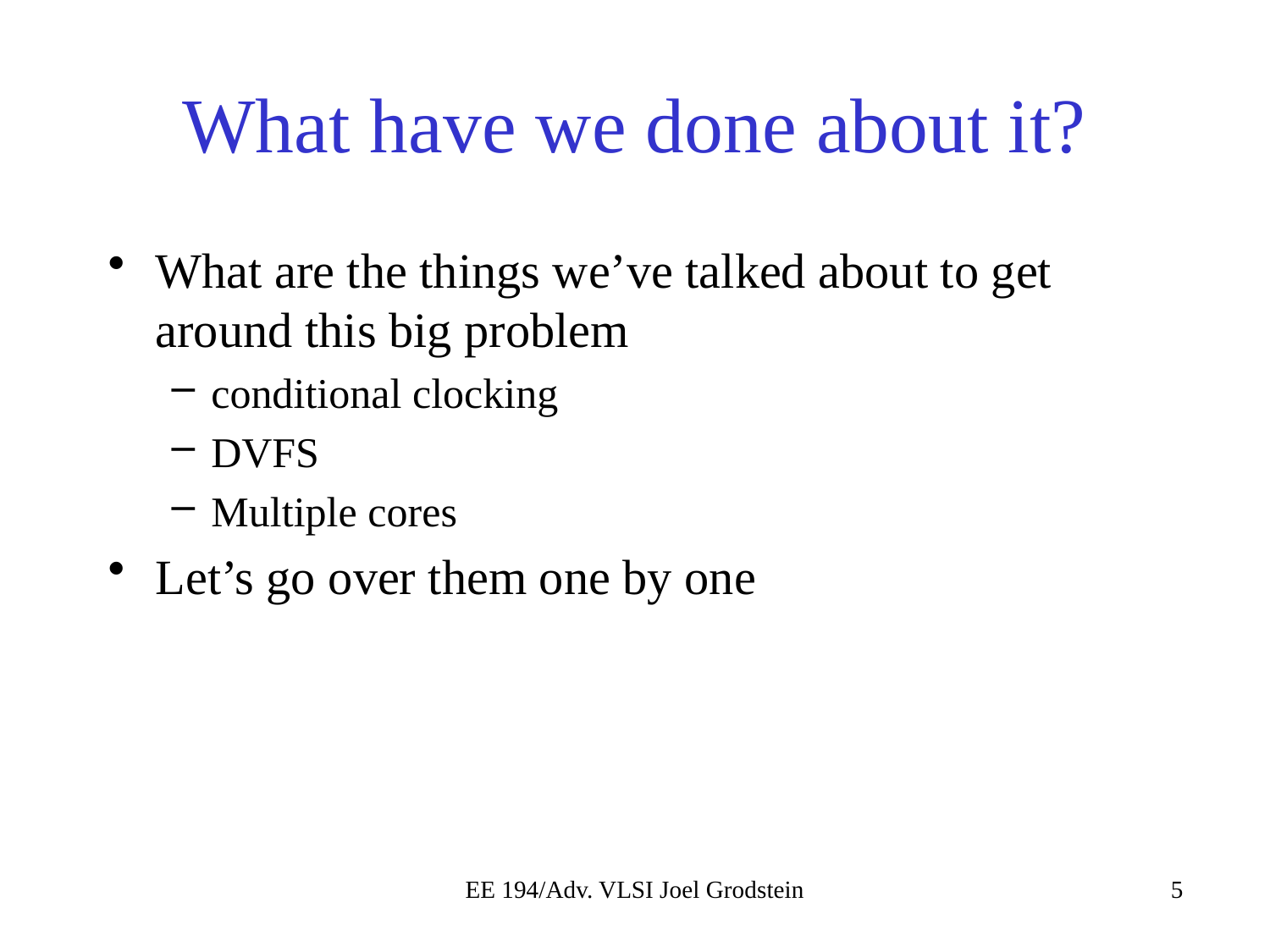

# What have we done about it?
What are the things we’ve talked about to get around this big problem
conditional clocking
DVFS
Multiple cores
Let’s go over them one by one
EE 194/Adv. VLSI Joel Grodstein